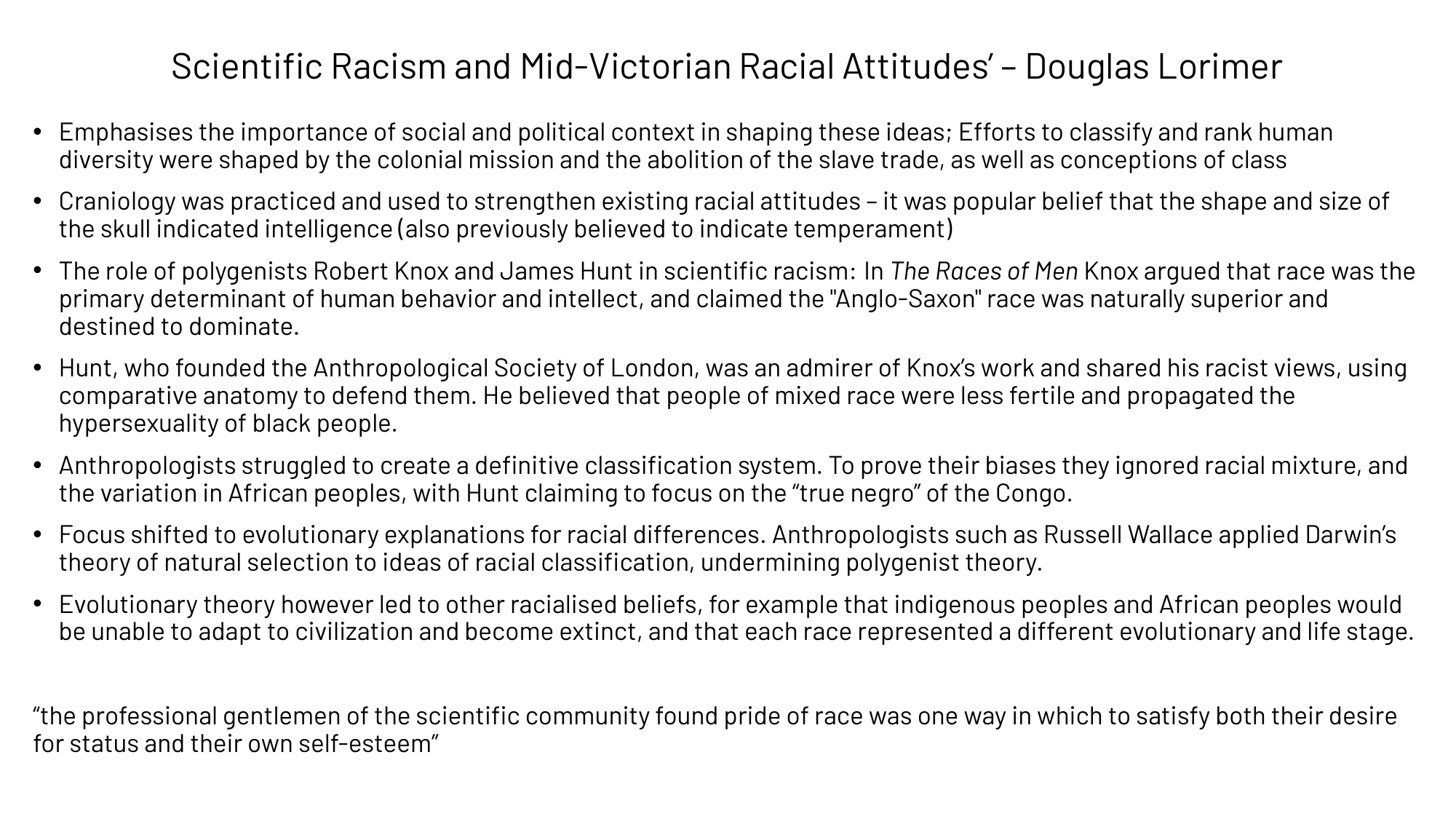

# Scientific Racism and Mid-Victorian Racial Attitudes’ – Douglas Lorimer
Emphasises the importance of social and political context in shaping these ideas; Efforts to classify and rank human diversity were shaped by the colonial mission and the abolition of the slave trade, as well as conceptions of class
Craniology was practiced and used to strengthen existing racial attitudes – it was popular belief that the shape and size of the skull indicated intelligence (also previously believed to indicate temperament)
The role of polygenists Robert Knox and James Hunt in scientific racism: In The Races of Men Knox argued that race was the primary determinant of human behavior and intellect, and claimed the "Anglo-Saxon" race was naturally superior and destined to dominate.
Hunt, who founded the Anthropological Society of London, was an admirer of Knox’s work and shared his racist views, using comparative anatomy to defend them. He believed that people of mixed race were less fertile and propagated the hypersexuality of black people.
Anthropologists struggled to create a definitive classification system. To prove their biases they ignored racial mixture, and the variation in African peoples, with Hunt claiming to focus on the “true negro” of the Congo.
Focus shifted to evolutionary explanations for racial differences. Anthropologists such as Russell Wallace applied Darwin’s theory of natural selection to ideas of racial classification, undermining polygenist theory.
Evolutionary theory however led to other racialised beliefs, for example that indigenous peoples and African peoples would be unable to adapt to civilization and become extinct, and that each race represented a different evolutionary and life stage.

“the professional gentlemen of the scientific community found pride of race was one way in which to satisfy both their desire for status and their own self-esteem”